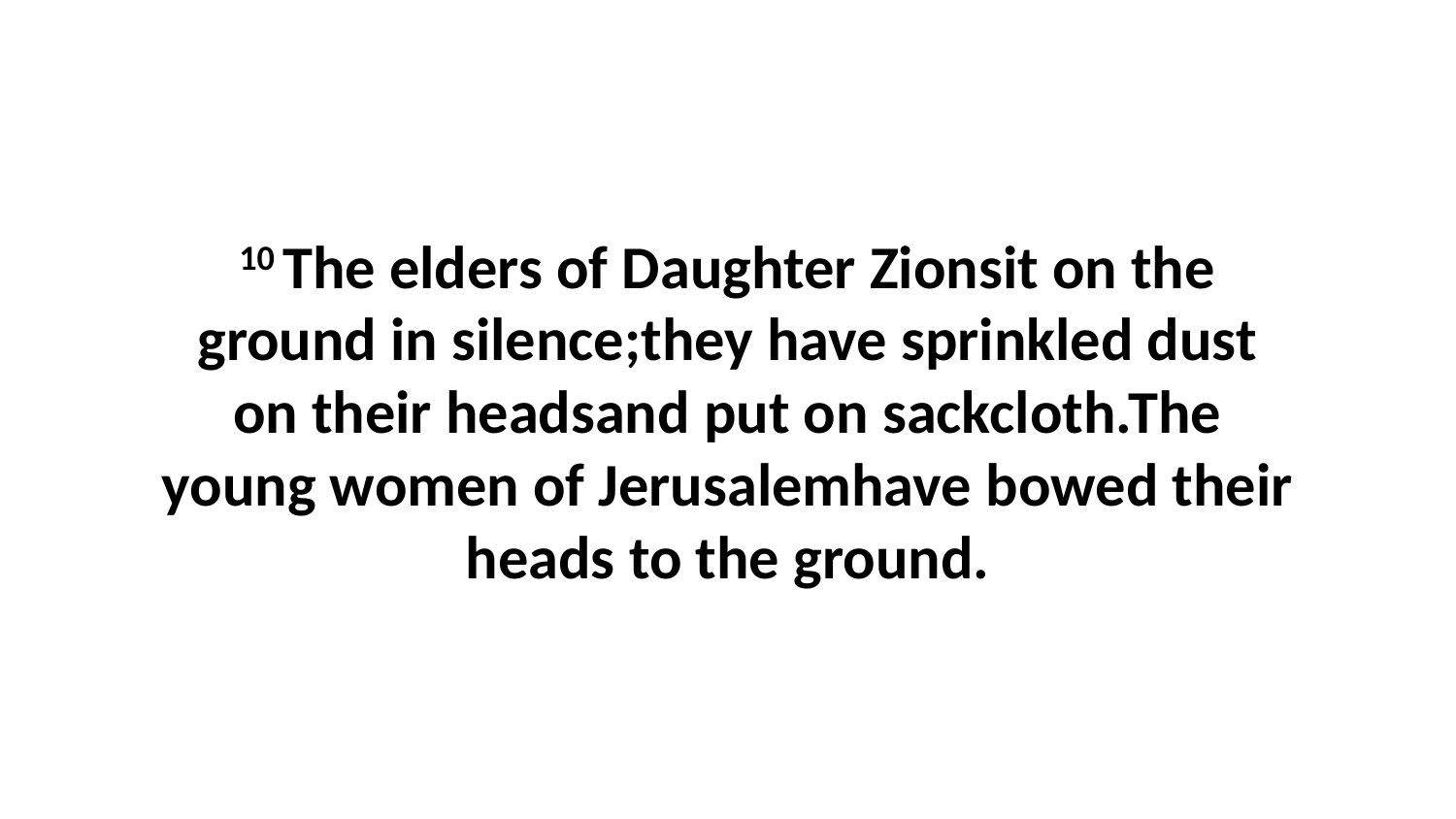

10 The elders of Daughter Zionsit on the ground in silence;they have sprinkled dust on their headsand put on sackcloth.The young women of Jerusalemhave bowed their heads to the ground.